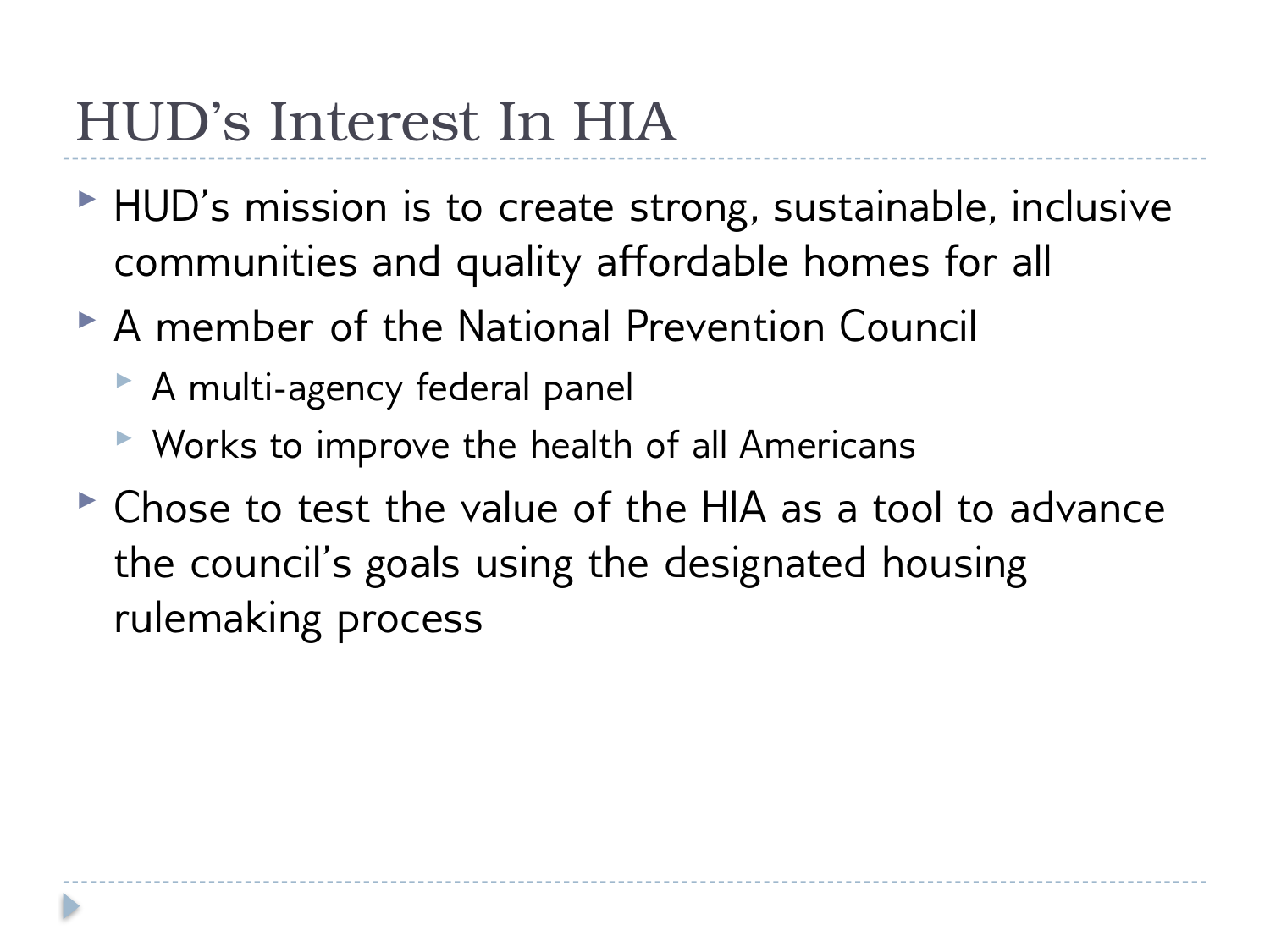

# HUD’s Interest In HIA
HUD’s mission is to create strong, sustainable, inclusive communities and quality affordable homes for all
A member of the National Prevention Council
A multi-agency federal panel
Works to improve the health of all Americans
Chose to test the value of the HIA as a tool to advance the council’s goals using the designated housing rulemaking process